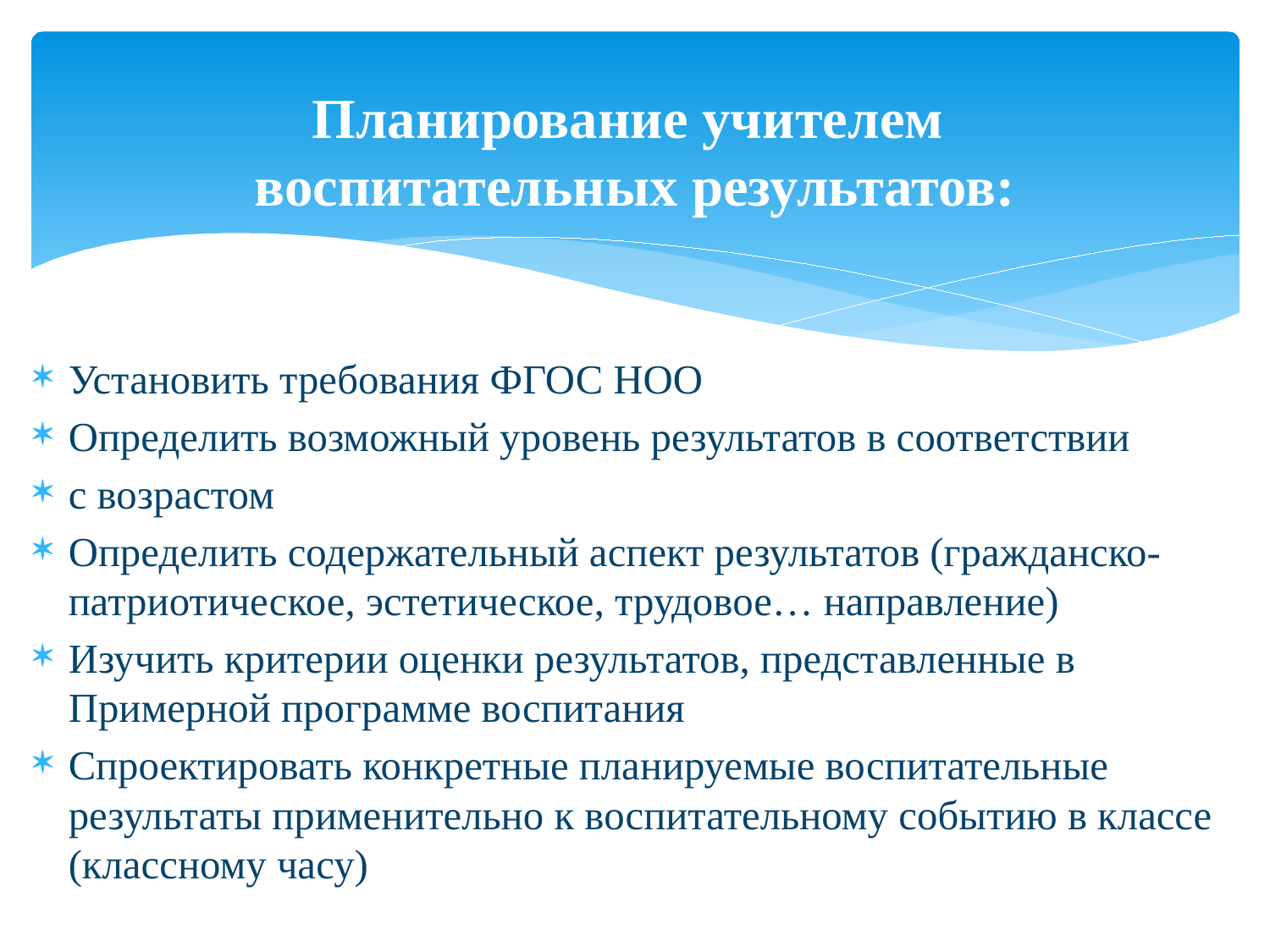

Планирование учителем
воспитательных результатов:
Установить требования ФГОС НОО
Определить возможный уровень результатов в соответствии
с возрастом
Определить содержательный аспект результатов (гражданско-патриотическое, эстетическое, трудовое… направление)
Изучить критерии оценки результатов, представленные в Примерной программе воспитания
Спроектировать конкретные планируемые воспитательные результаты применительно к воспитательному событию в классе (классному часу)